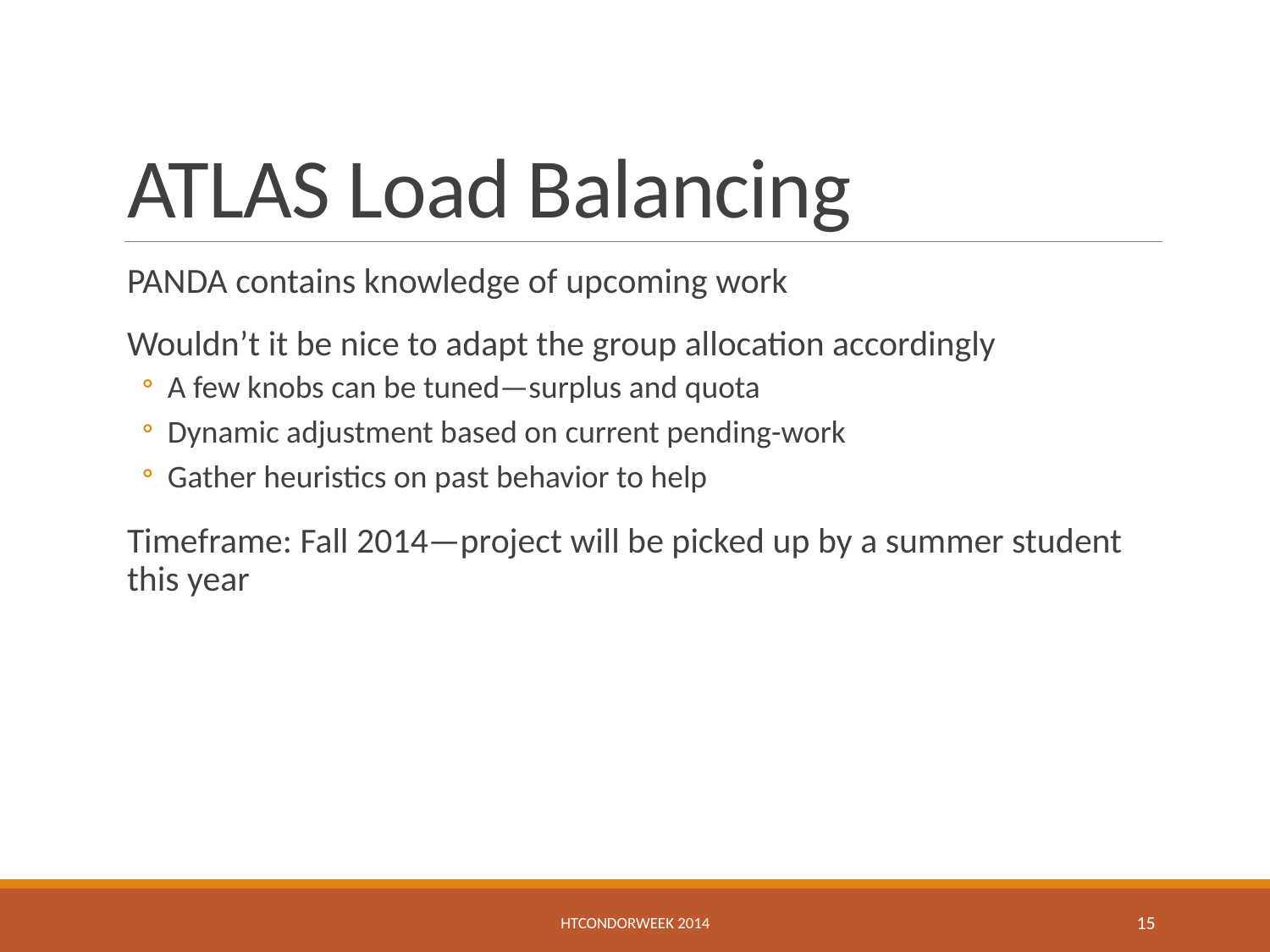

# ATLAS Load Balancing
PANDA contains knowledge of upcoming work
Wouldn’t it be nice to adapt the group allocation accordingly
A few knobs can be tuned—surplus and quota
Dynamic adjustment based on current pending-work
Gather heuristics on past behavior to help
Timeframe: Fall 2014—project will be picked up by a summer student this year
HTCondorWeek 2014
15